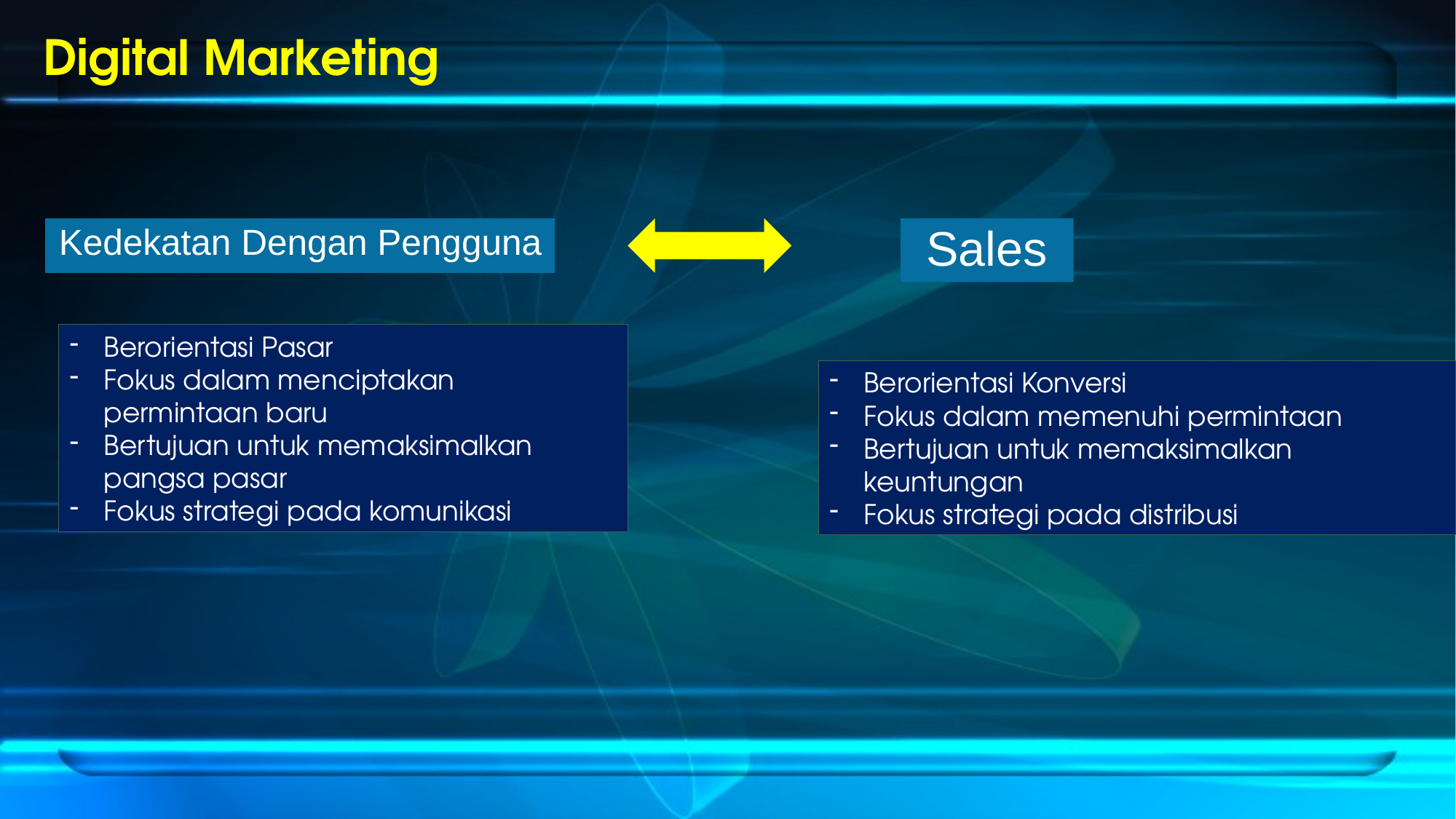

# Digital Marketing

Sales
Kedekatan Dengan Pengguna
Berorientasi Pasar
Fokus dalam menciptakan permintaan baru
Bertujuan untuk memaksimalkan pangsa pasar
Fokus strategi pada komunikasi
Berorientasi Konversi
Fokus dalam memenuhi permintaan
Bertujuan untuk memaksimalkan keuntungan
Fokus strategi pada distribusi